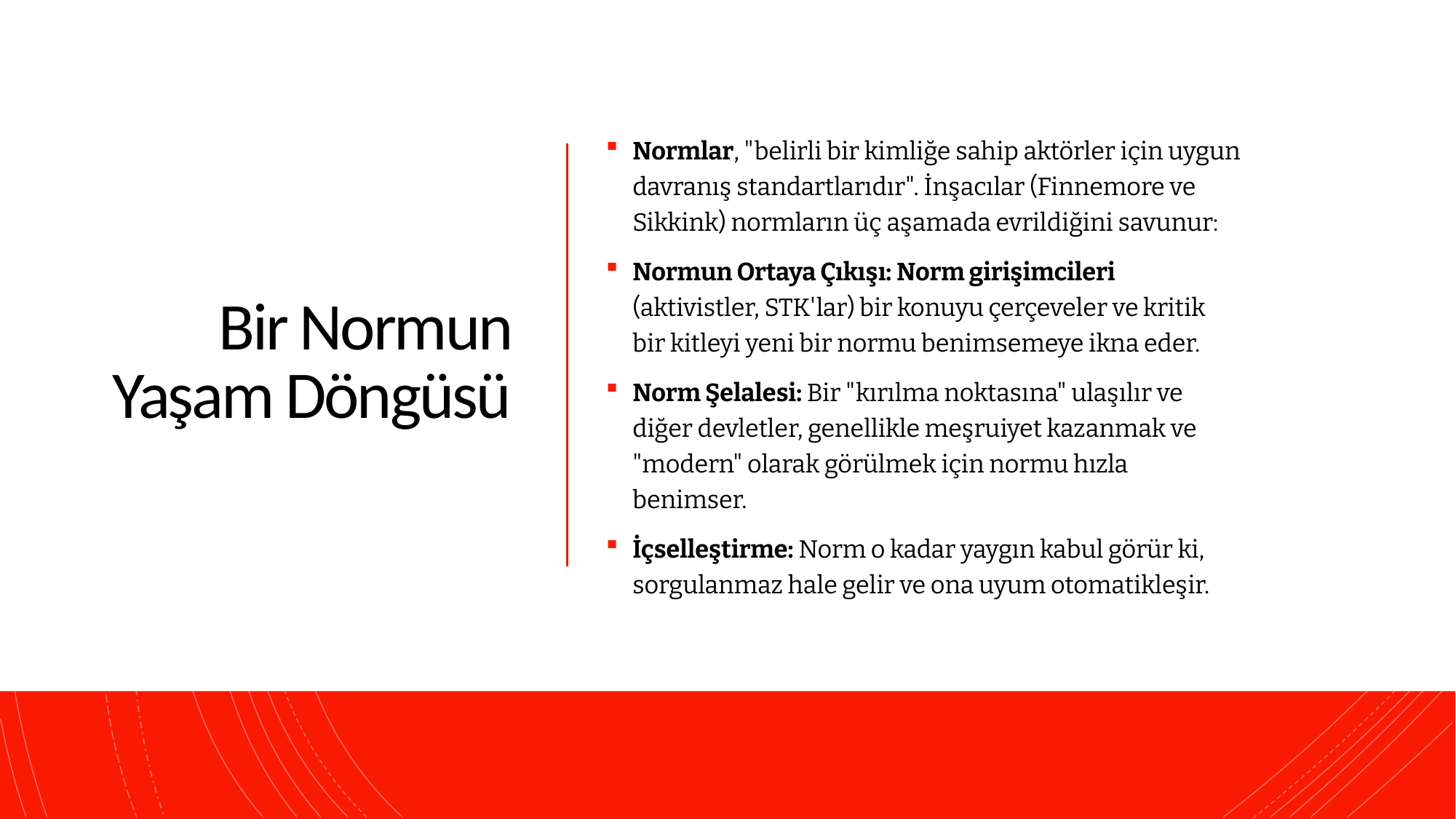

# Bir Normun Yaşam Döngüsü
Normlar, "belirli bir kimliğe sahip aktörler için uygun davranış standartlarıdır". İnşacılar (Finnemore ve Sikkink) normların üç aşamada evrildiğini savunur:
Normun Ortaya Çıkışı: Norm girişimcileri (aktivistler, STK'lar) bir konuyu çerçeveler ve kritik bir kitleyi yeni bir normu benimsemeye ikna eder.
Norm Şelalesi: Bir "kırılma noktasına" ulaşılır ve diğer devletler, genellikle meşruiyet kazanmak ve "modern" olarak görülmek için normu hızla benimser.
İçselleştirme: Norm o kadar yaygın kabul görür ki, sorgulanmaz hale gelir ve ona uyum otomatikleşir.